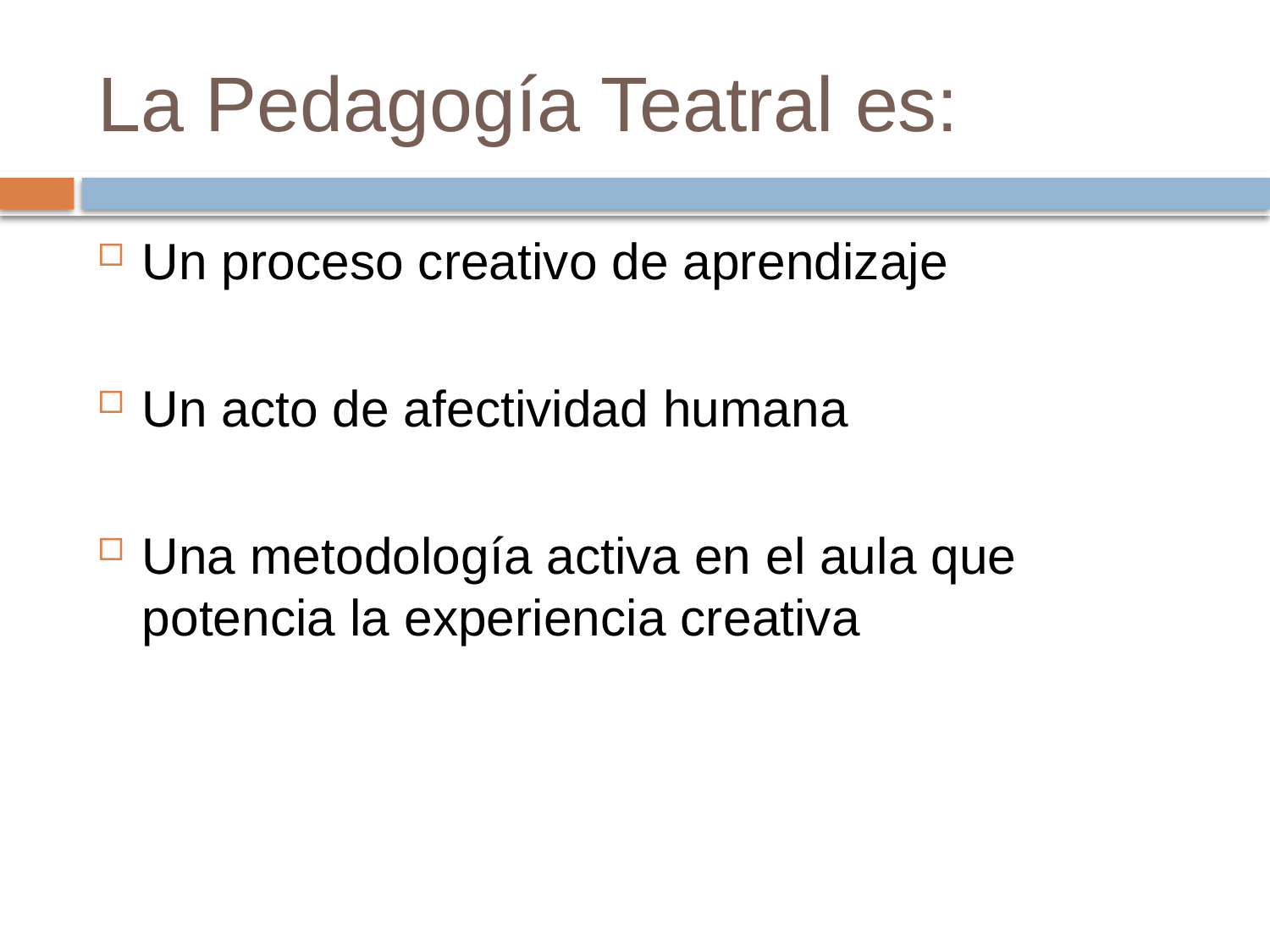

# La Pedagogía Teatral es:
Un proceso creativo de aprendizaje

Un acto de afectividad humana

Una metodología activa en el aula que potencia la experiencia creativa